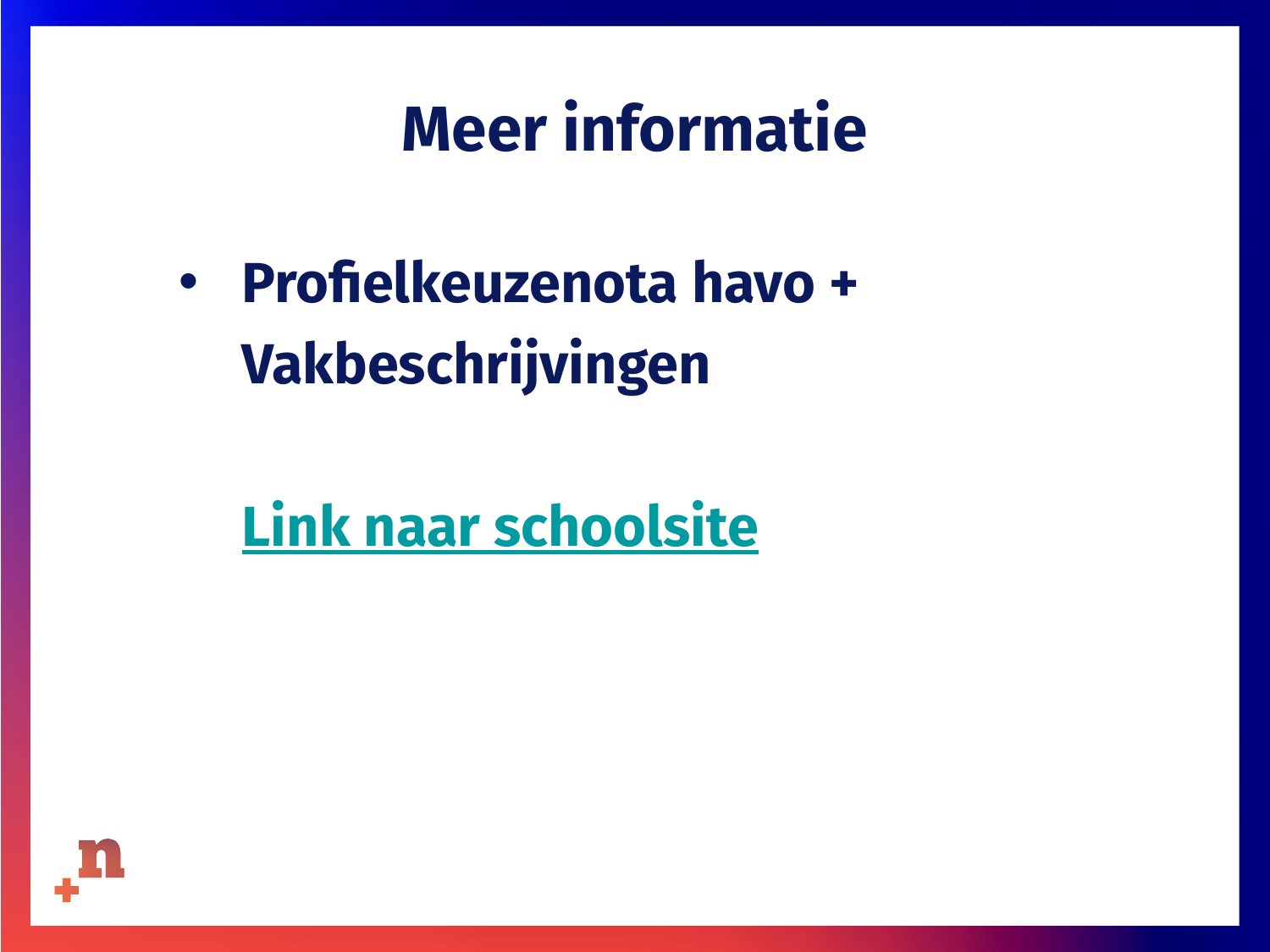

# Meer informatie
Profielkeuzenota havo + Vakbeschrijvingen
Link naar schoolsite